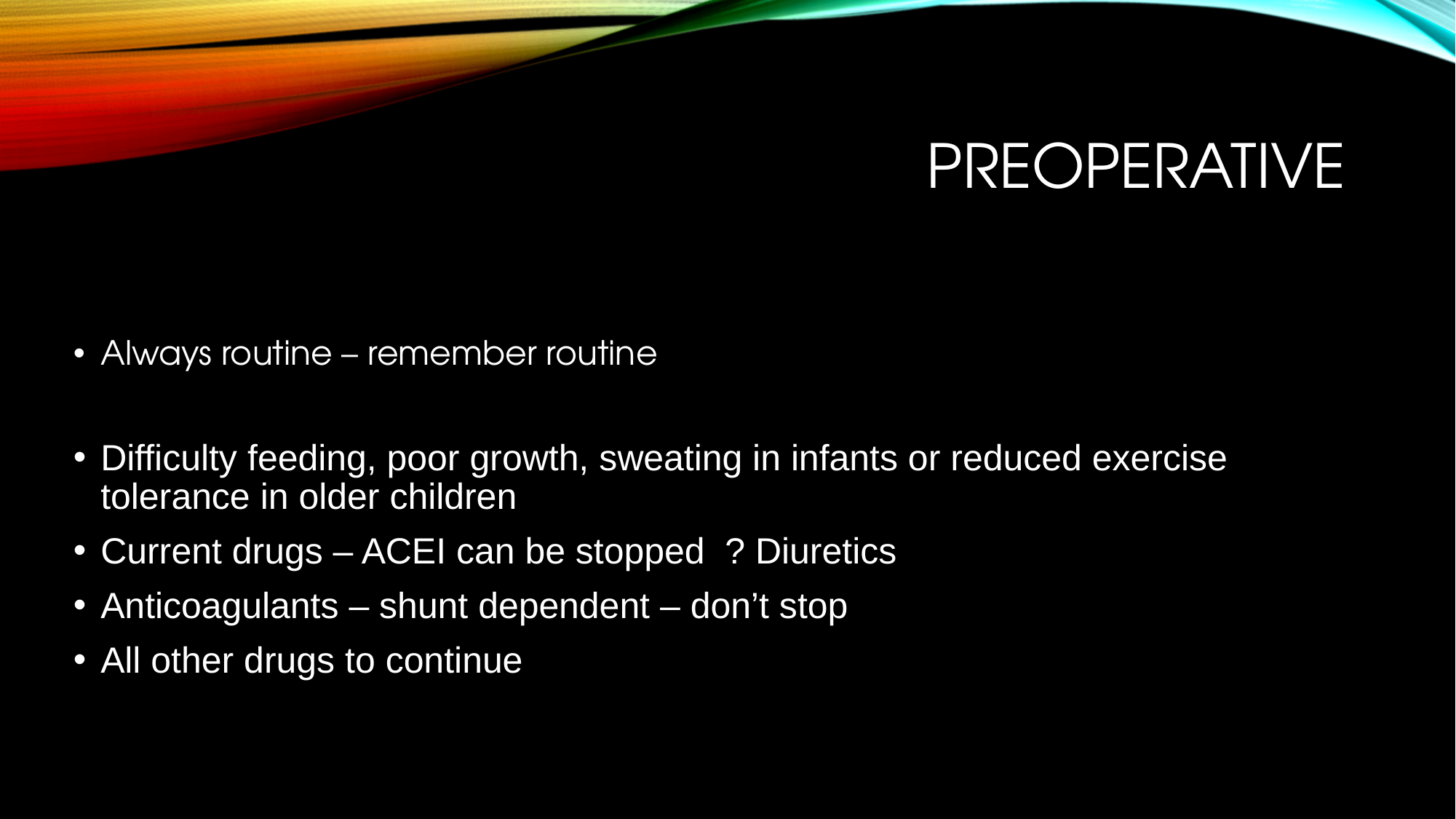

# Preoperative

Always routine – remember routine

Difficulty feeding, poor growth, sweating in infants or reduced exercise tolerance in older children
Current drugs – ACEI can be stopped  ? Diuretics
Anticoagulants – shunt dependent – don’t stop
All other drugs to continue